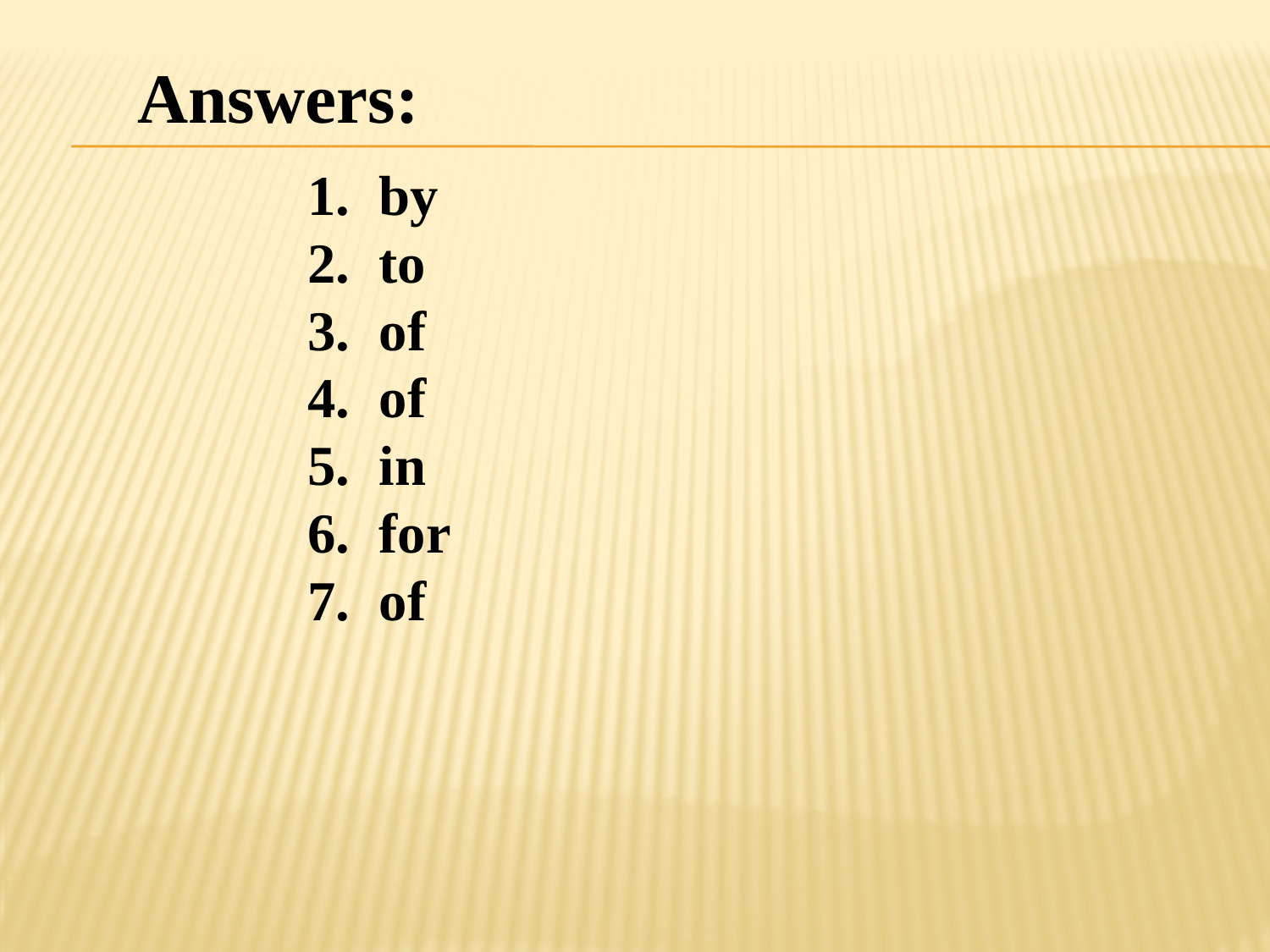

Answers:
by
to
of
of
in
for
of